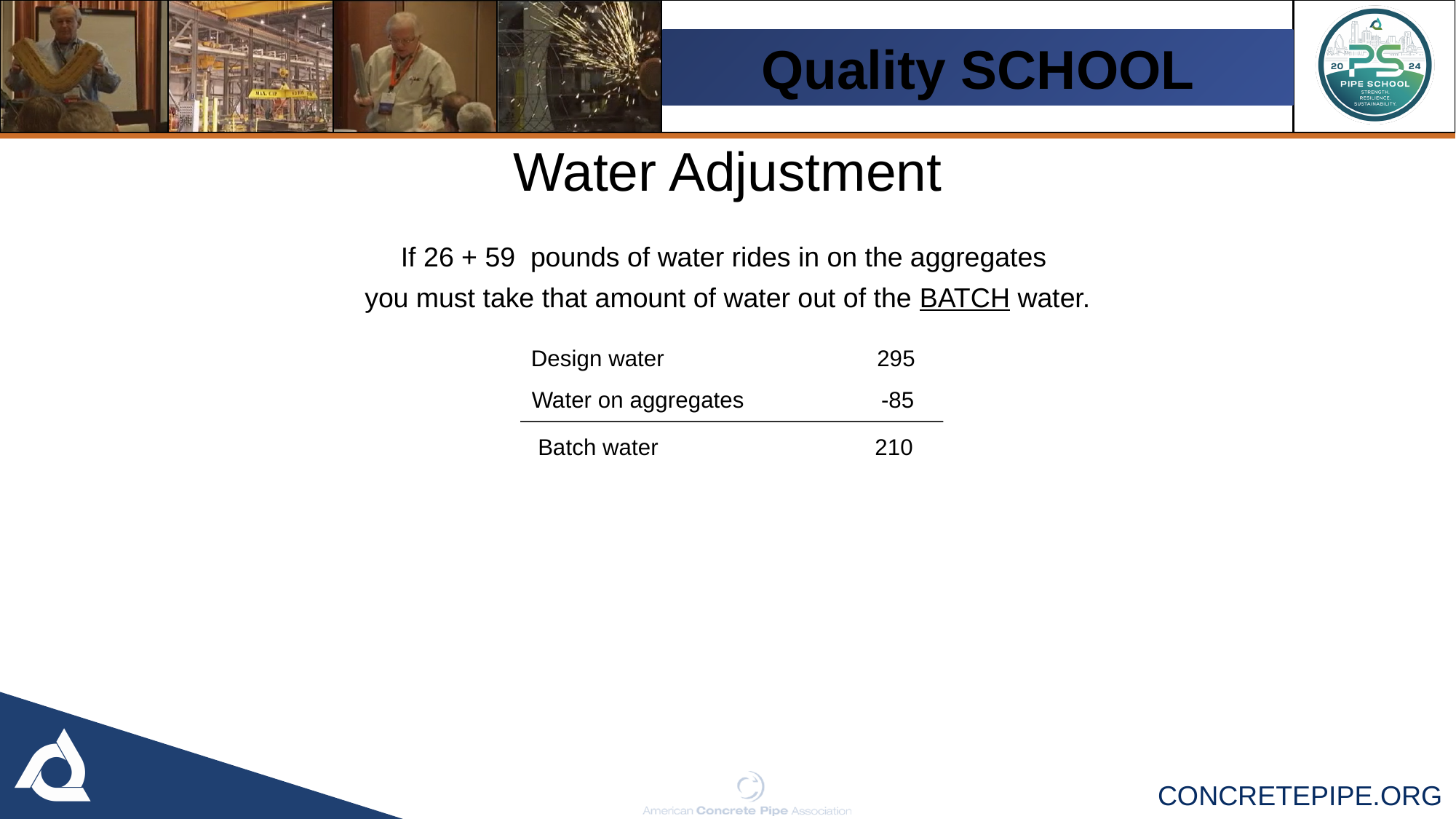

Water Adjustment
If 26 + 59  pounds of water rides in on the aggregates
you must take that amount of water out of the BATCH water.
Design water
295
Water on aggregates
-85

Batch water
210